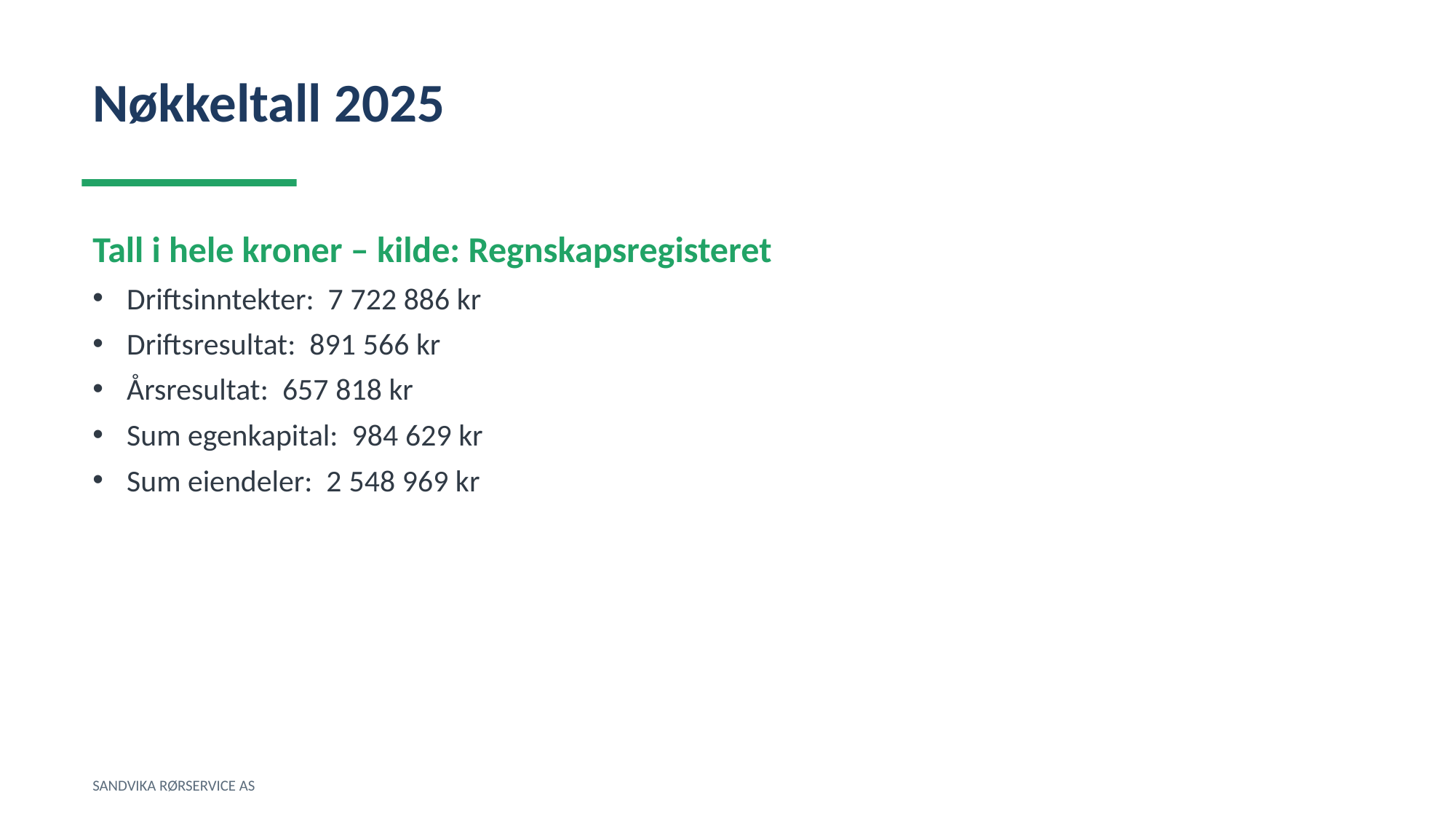

Nøkkeltall 2025

Tall i hele kroner – kilde: Regnskapsregisteret
Driftsinntekter:  7 722 886 kr
Driftsresultat:  891 566 kr
Årsresultat:  657 818 kr
Sum egenkapital:  984 629 kr
Sum eiendeler:  2 548 969 kr
SANDVIKA RØRSERVICE AS